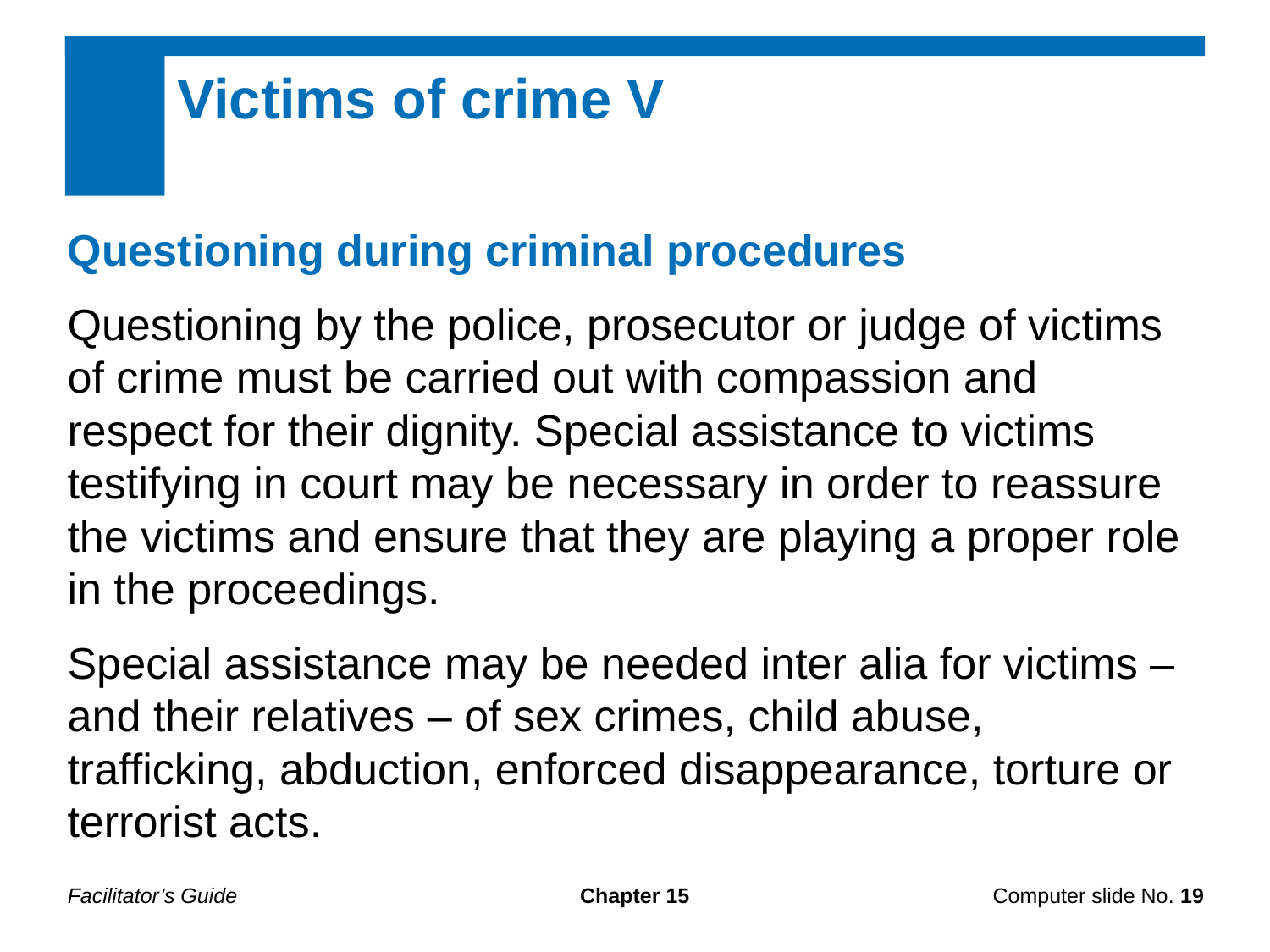

Victims of crime V
Questioning during criminal procedures
Questioning by the police, prosecutor or judge of victims of crime must be carried out with compassion and respect for their dignity. Special assistance to victims testifying in court may be necessary in order to reassure the victims and ensure that they are playing a proper role in the proceedings.
Special assistance may be needed inter alia for victims – and their relatives – of sex crimes, child abuse, trafficking, abduction, enforced disappearance, torture or terrorist acts.
Facilitator’s Guide
Chapter 15
Computer slide No. 19